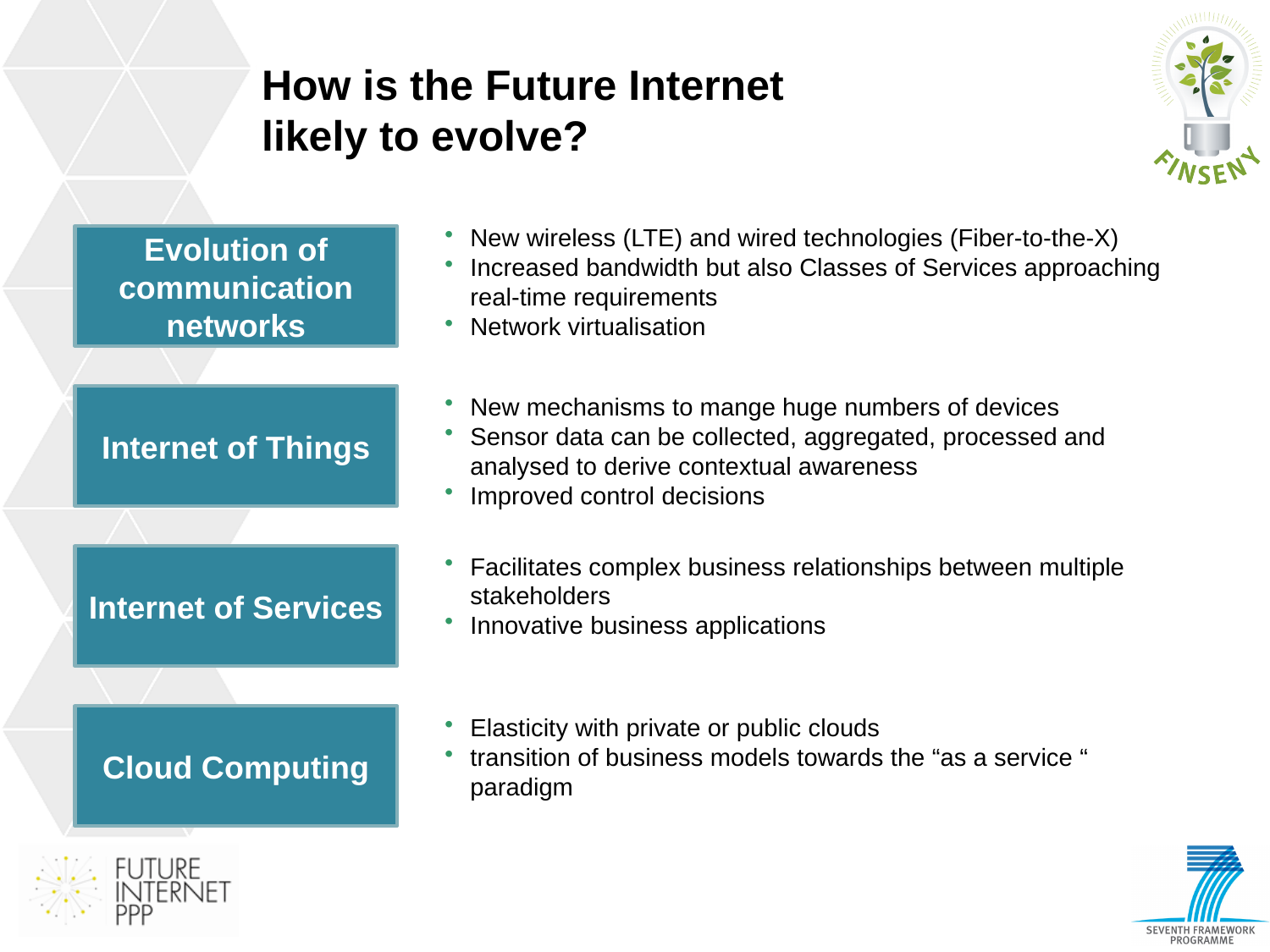

# How is the Future Internet likely to evolve?
New wireless (LTE) and wired technologies (Fiber-to-the-X)
Increased bandwidth but also Classes of Services approaching real-time requirements
Network virtualisation
Evolution of communication networks
New mechanisms to mange huge numbers of devices
Sensor data can be collected, aggregated, processed and analysed to derive contextual awareness
Improved control decisions
Internet of Things
Facilitates complex business relationships between multiple stakeholders
Innovative business applications
Internet of Services
Cloud Computing
Elasticity with private or public clouds
transition of business models towards the “as a service “ paradigm